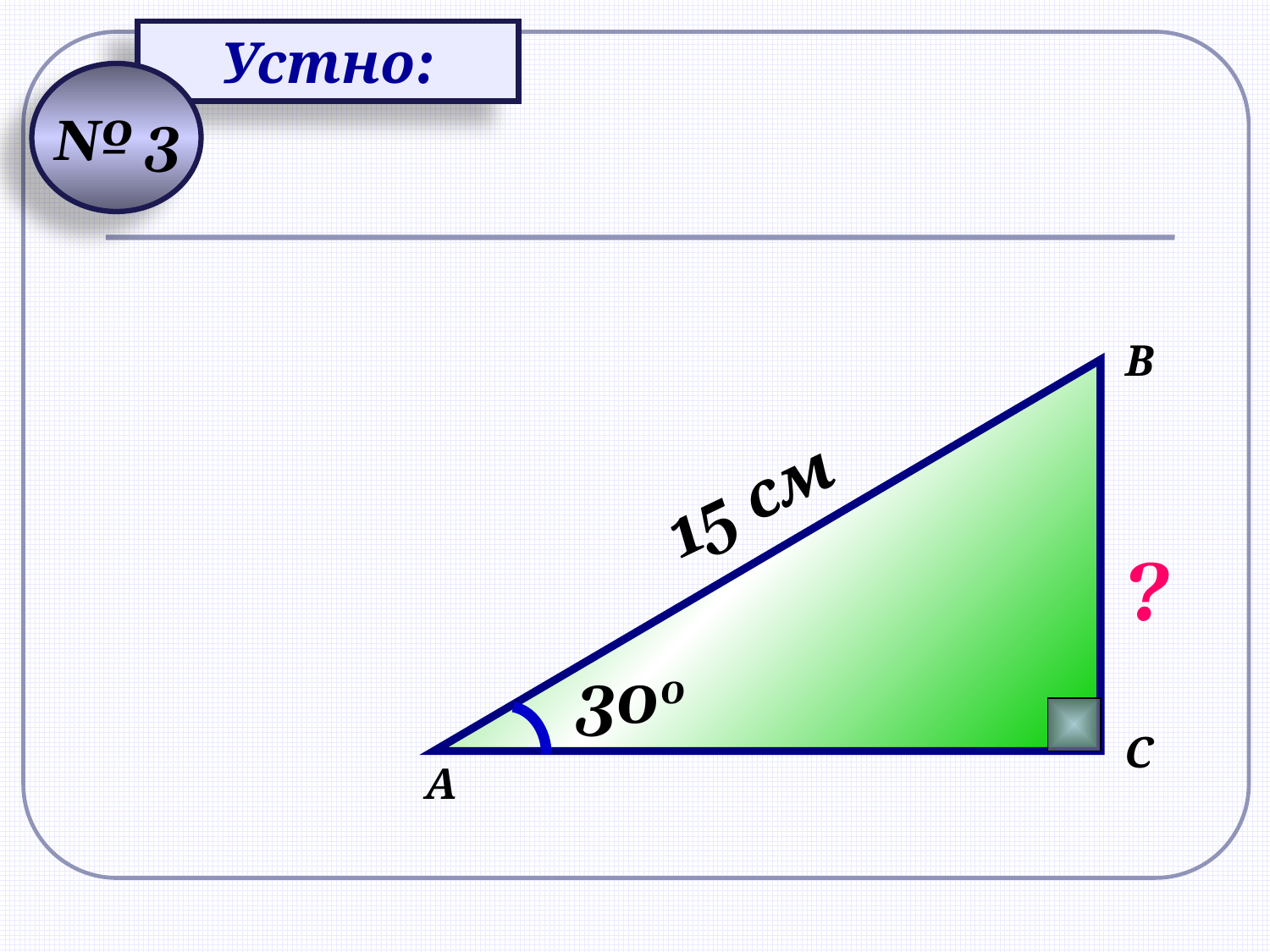

Устно:
№ 3
В

15 см
?
300

С
А